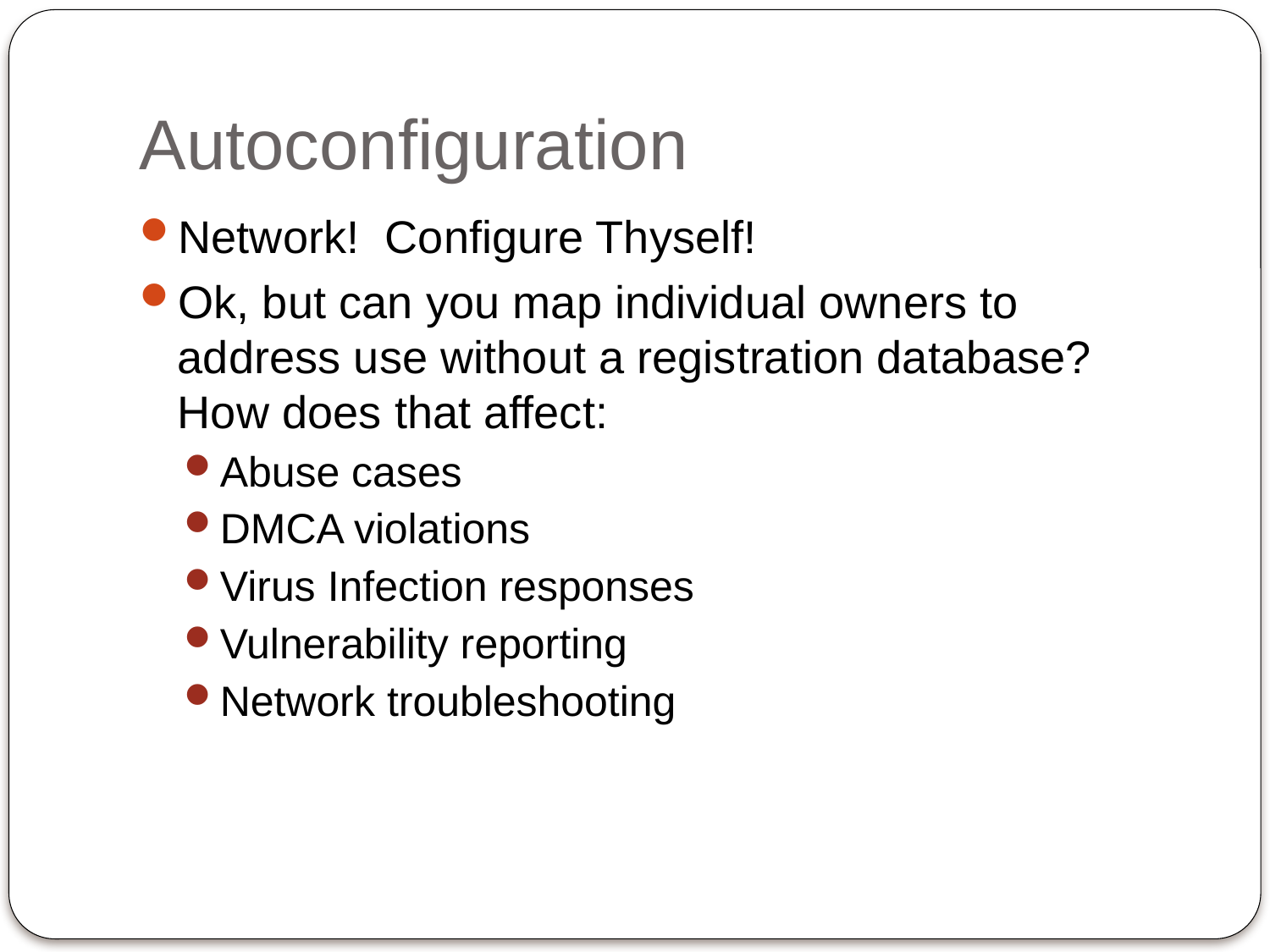

# Autoconfiguration
Network!  Configure Thyself!
Ok, but can you map individual owners to address use without a registration database? How does that affect:
Abuse cases
DMCA violations
Virus Infection responses
Vulnerability reporting
Network troubleshooting